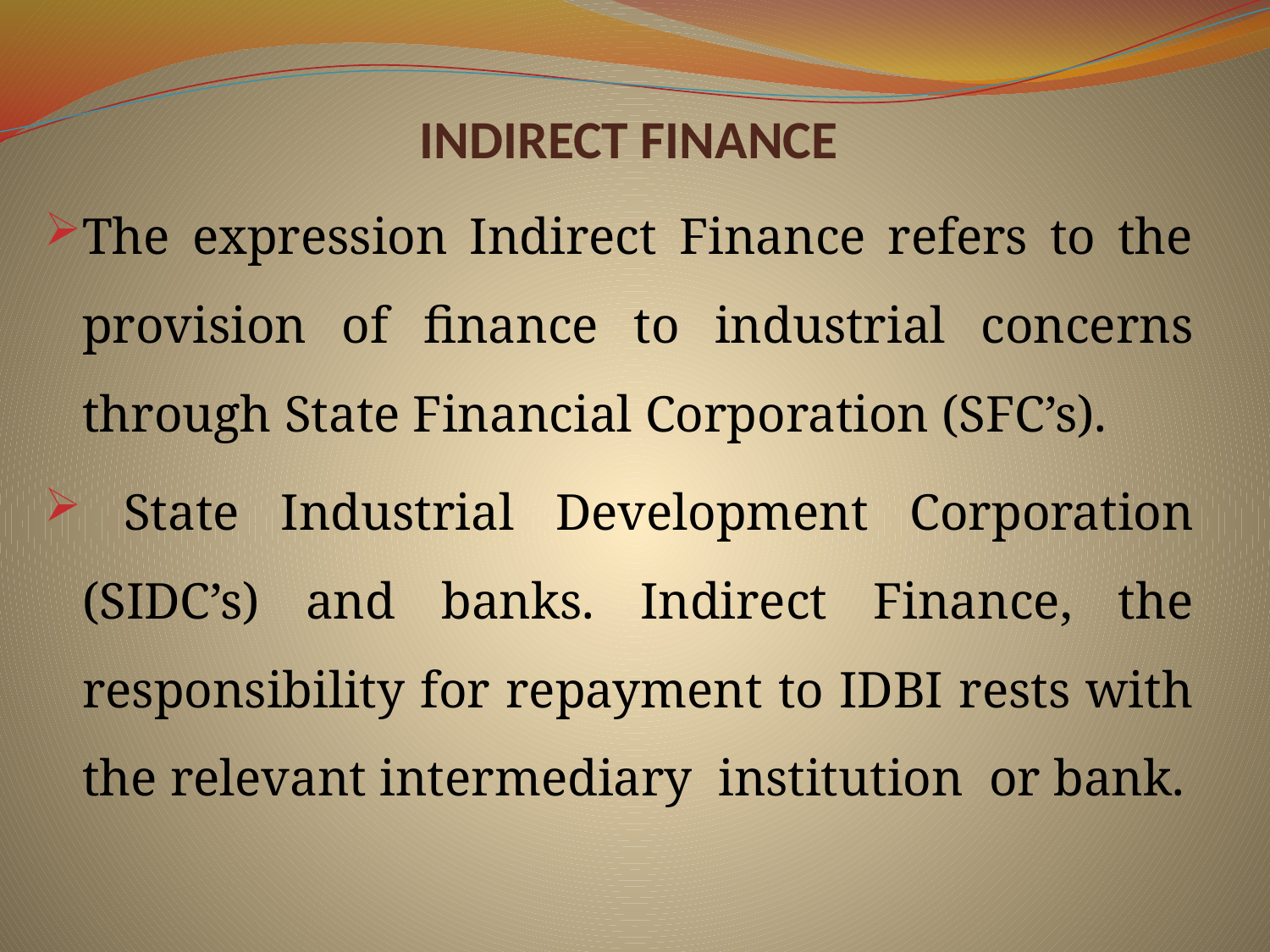

# INDIRECT FINANCE
The expression Indirect Finance refers to the provision of finance to industrial concerns through State Financial Corporation (SFC’s).
 State Industrial Development Corporation (SIDC’s) and banks. Indirect Finance, the responsibility for repayment to IDBI rests with the relevant intermediary  institution  or bank.